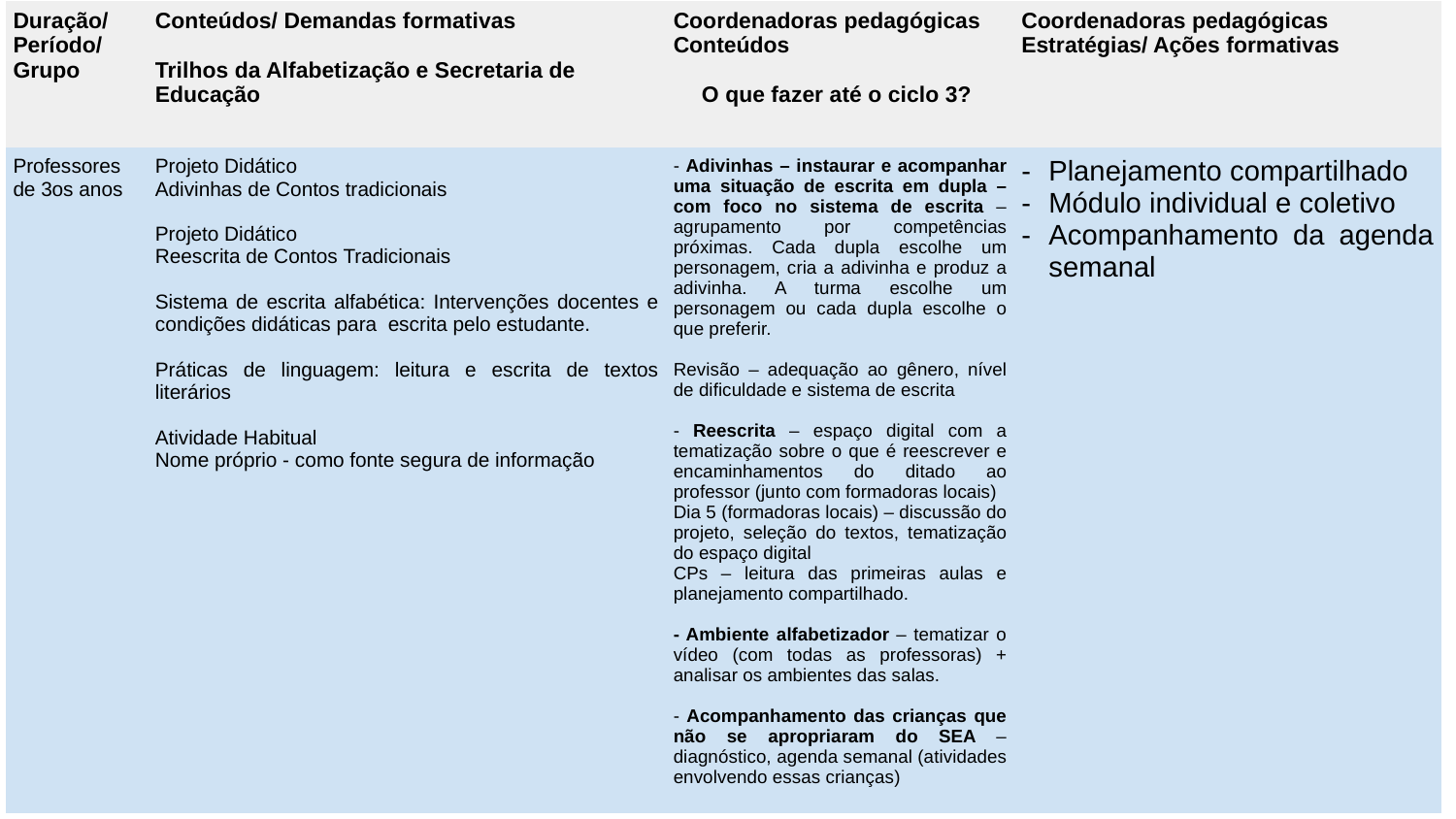

| Duração/ Período/ Grupo | Conteúdos/ Demandas formativas Trilhos da Alfabetização e Secretaria de Educação | Coordenadoras pedagógicas Conteúdos O que fazer até o ciclo 3? | Coordenadoras pedagógicas Estratégias/ Ações formativas |
| --- | --- | --- | --- |
| Professores de 3os anos | Projeto Didático Adivinhas de Contos tradicionais Projeto Didático Reescrita de Contos Tradicionais Sistema de escrita alfabética: Intervenções docentes e condições didáticas para escrita pelo estudante. Práticas de linguagem: leitura e escrita de textos literários Atividade Habitual Nome próprio - como fonte segura de informação | - Adivinhas – instaurar e acompanhar uma situação de escrita em dupla – com foco no sistema de escrita – agrupamento por competências próximas. Cada dupla escolhe um personagem, cria a adivinha e produz a adivinha. A turma escolhe um personagem ou cada dupla escolhe o que preferir. Revisão – adequação ao gênero, nível de dificuldade e sistema de escrita - Reescrita – espaço digital com a tematização sobre o que é reescrever e encaminhamentos do ditado ao professor (junto com formadoras locais) Dia 5 (formadoras locais) – discussão do projeto, seleção do textos, tematização do espaço digital CPs – leitura das primeiras aulas e planejamento compartilhado. - Ambiente alfabetizador – tematizar o vídeo (com todas as professoras) + analisar os ambientes das salas. - Acompanhamento das crianças que não se apropriaram do SEA – diagnóstico, agenda semanal (atividades envolvendo essas crianças) | Planejamento compartilhado Módulo individual e coletivo Acompanhamento da agenda semanal |